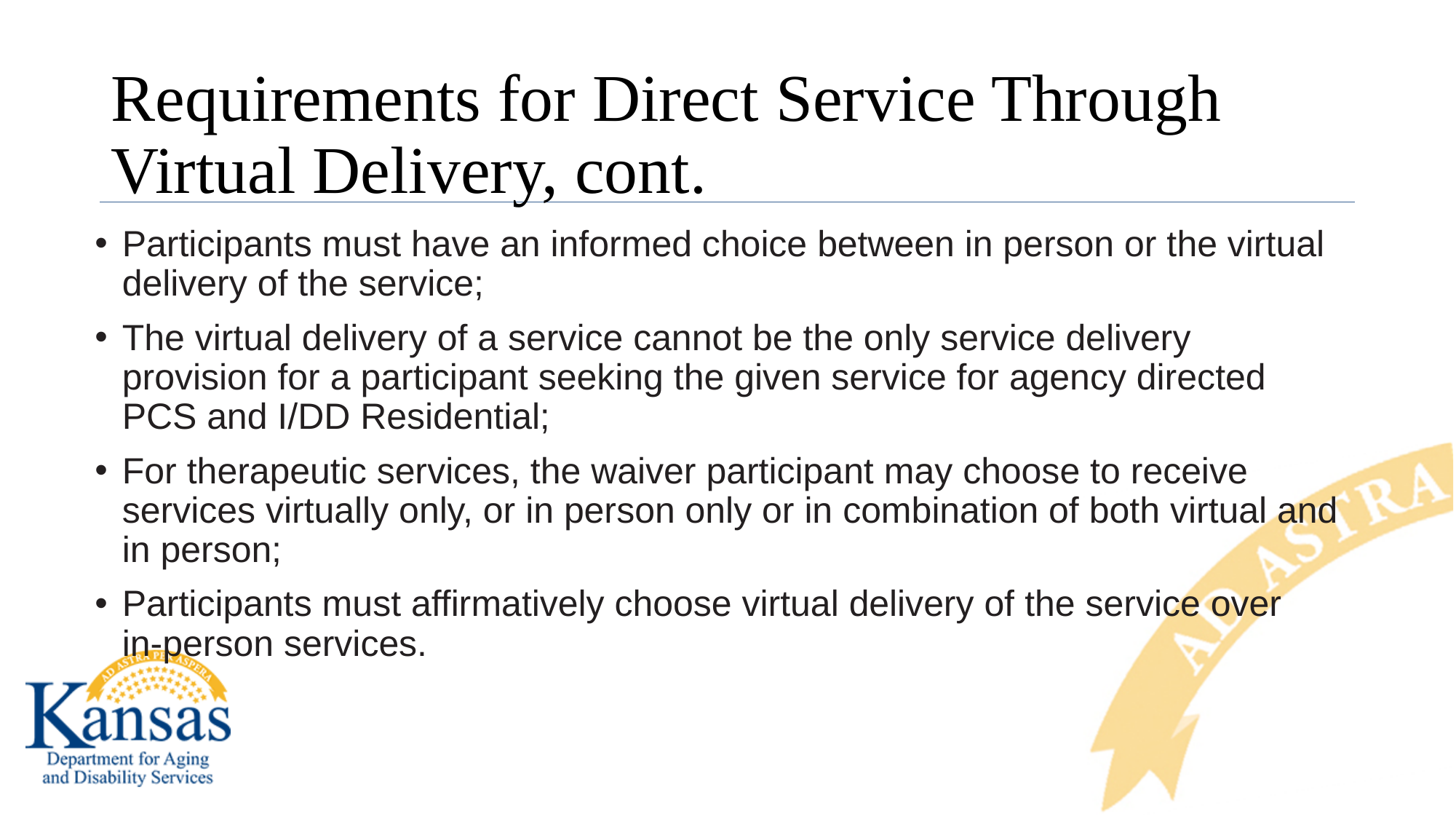

# Requirements for Direct Service Through Virtual Delivery, cont.
Participants must have an informed choice between in person or the virtual delivery of the service;
The virtual delivery of a service cannot be the only service delivery provision for a participant seeking the given service for agency directed PCS and I/DD Residential;
For therapeutic services, the waiver participant may choose to receive services virtually only, or in person only or in combination of both virtual and in person;
Participants must affirmatively choose virtual delivery of the service over    in-person services.

38